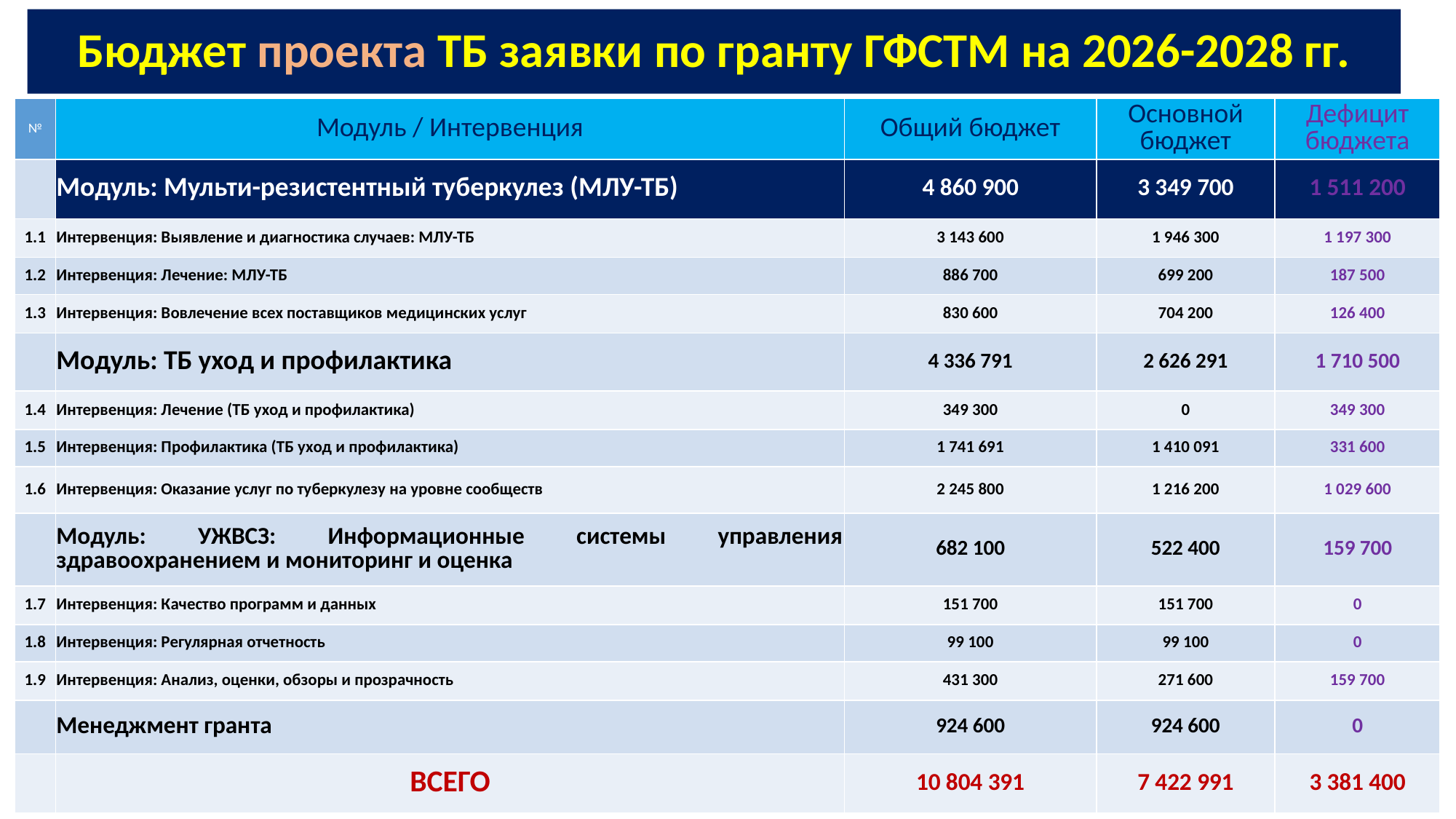

# Бюджет проекта ТБ заявки по гранту ГФСТМ на 2026-2028 гг.
| № | Модуль / Интервенция | Общий бюджет | Основной бюджет | Дефицит бюджета |
| --- | --- | --- | --- | --- |
|  | Модуль: Мульти-резистентный туберкулез (МЛУ-ТБ) | 4 860 900 | 3 349 700 | 1 511 200 |
| 1.1 | Интервенция: Выявление и диагностика случаев: МЛУ-ТБ | 3 143 600 | 1 946 300 | 1 197 300 |
| 1.2 | Интервенция: Лечение: МЛУ-ТБ | 886 700 | 699 200 | 187 500 |
| 1.3 | Интервенция: Вовлечение всех поставщиков медицинских услуг | 830 600 | 704 200 | 126 400 |
|  | Модуль: ТБ уход и профилактика | 4 336 791 | 2 626 291 | 1 710 500 |
| 1.4 | Интервенция: Лечение (ТБ уход и профилактика) | 349 300 | 0 | 349 300 |
| 1.5 | Интервенция: Профилактика (ТБ уход и профилактика) | 1 741 691 | 1 410 091 | 331 600 |
| 1.6 | Интервенция: Оказание услуг по туберкулезу на уровне сообществ | 2 245 800 | 1 216 200 | 1 029 600 |
|  | Модуль: УЖВСЗ: Информационные системы управления здравоохранением и мониторинг и оценка | 682 100 | 522 400 | 159 700 |
| 1.7 | Интервенция: Качество программ и данных | 151 700 | 151 700 | 0 |
| 1.8 | Интервенция: Регулярная отчетность | 99 100 | 99 100 | 0 |
| 1.9 | Интервенция: Анализ, оценки, обзоры и прозрачность | 431 300 | 271 600 | 159 700 |
|  | Менеджмент гранта | 924 600 | 924 600 | 0 |
|  | ВСЕГО | 10 804 391 | 7 422 991 | 3 381 400 |